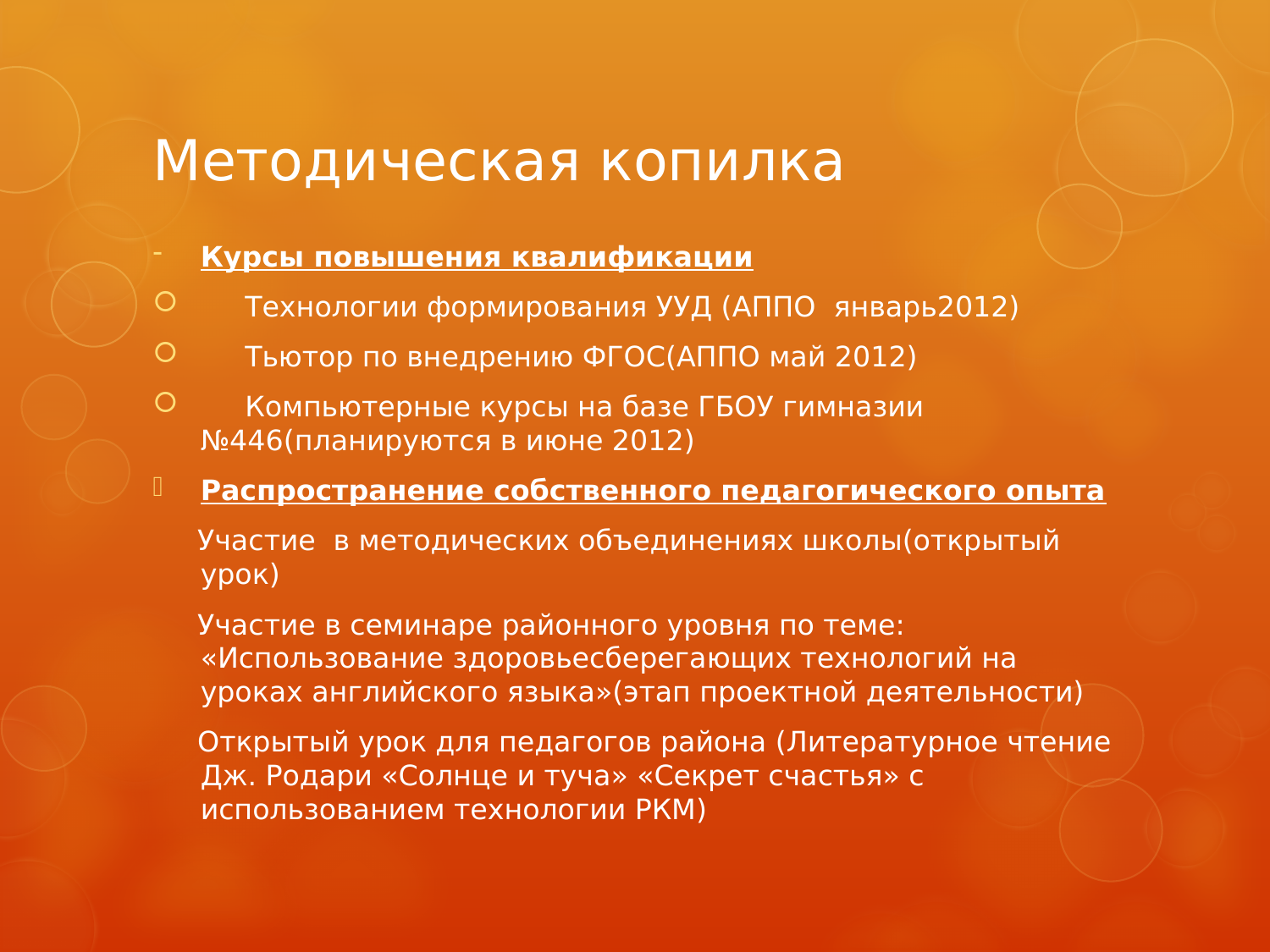

# Методическая копилка
Курсы повышения квалификации
     Технологии формирования УУД (АППО  январь2012)
     Тьютор по внедрению ФГОС(АППО май 2012)
     Компьютерные курсы на базе ГБОУ гимназии                      №446(планируются в июне 2012)
Распространение собственного педагогического опыта
     Участие  в методических объединениях школы(открытый урок)
     Участие в семинаре районного уровня по теме: «Использование здоровьесберегающих технологий на уроках английского языка»(этап проектной деятельности)
     Открытый урок для педагогов района (Литературное чтение Дж. Родари «Солнце и туча» «Секрет счастья» с использованием технологии РКМ)